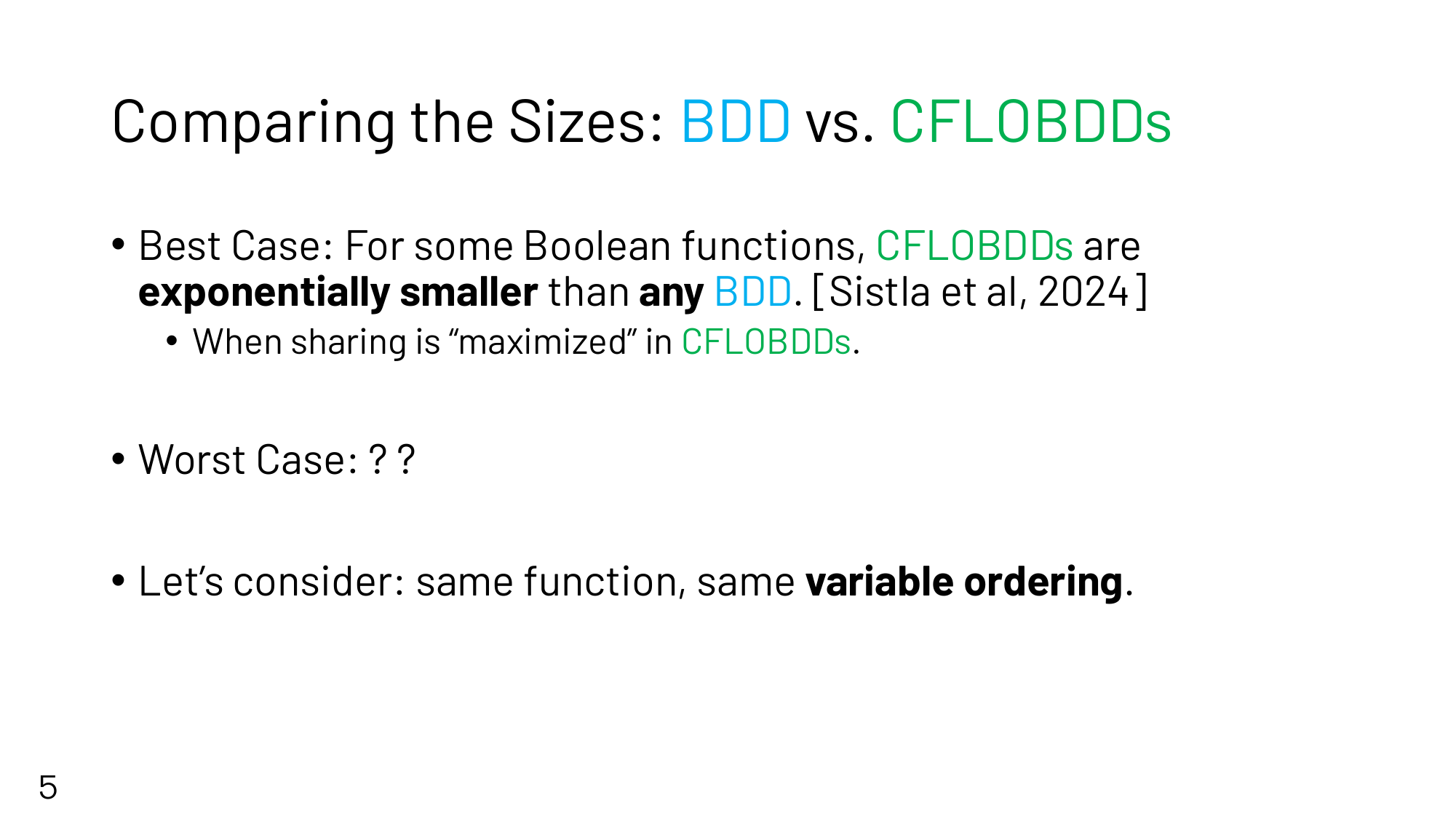

# Comparing the Sizes: BDD vs. CFLOBDDs
Best Case: For some Boolean functions, CFLOBDDs are exponentially smaller than any BDD. [Sistla et al, 2024]
When sharing is “maximized” in CFLOBDDs.

Worst Case: ? ?

Let’s consider: same function, same variable ordering.
5